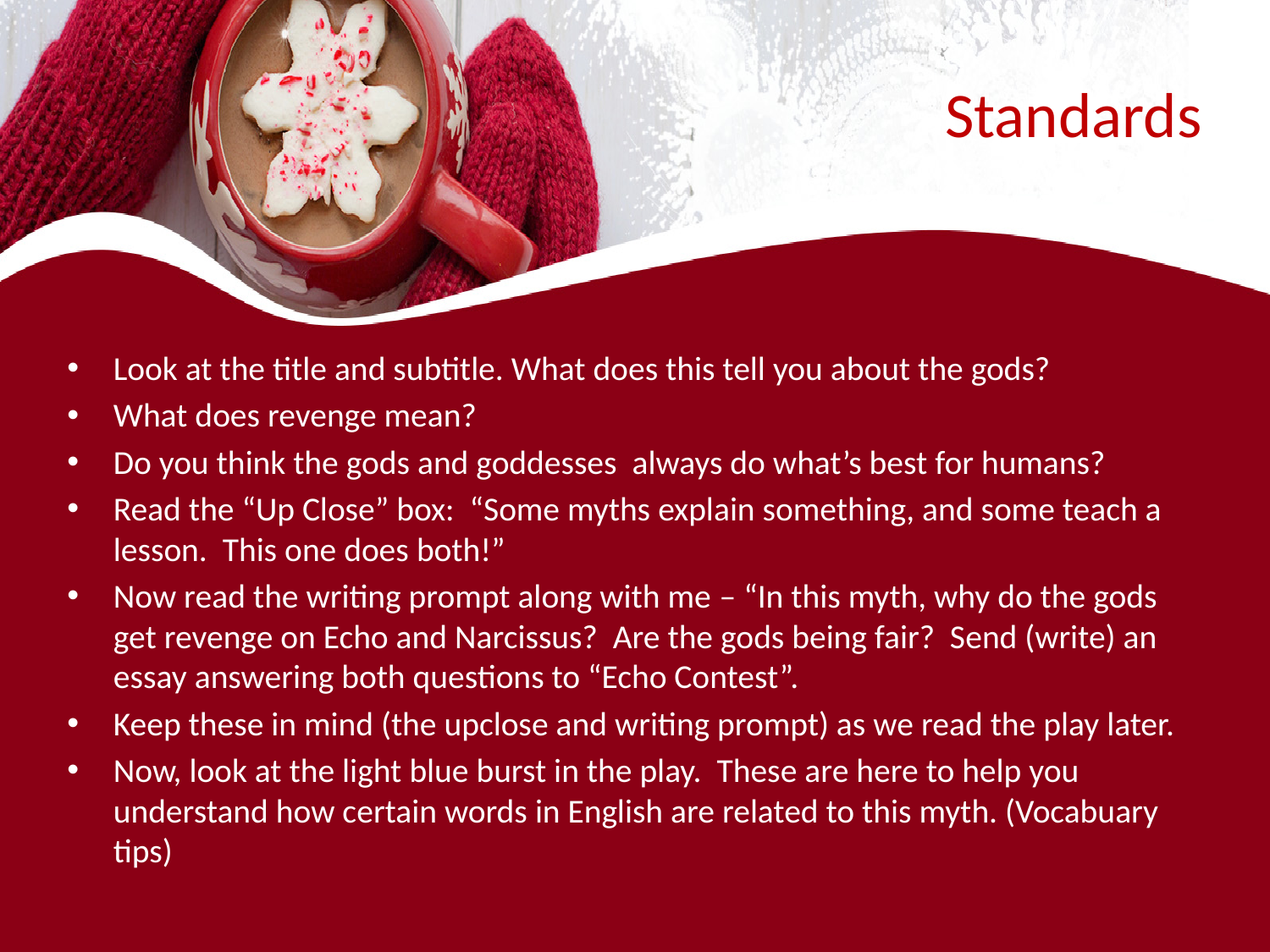

# Standards
Look at the title and subtitle. What does this tell you about the gods?
What does revenge mean?
Do you think the gods and goddesses  always do what’s best for humans?
Read the “Up Close” box:  “Some myths explain something, and some teach a lesson.  This one does both!”
Now read the writing prompt along with me – “In this myth, why do the gods get revenge on Echo and Narcissus?  Are the gods being fair?  Send (write) an essay answering both questions to “Echo Contest”.
Keep these in mind (the upclose and writing prompt) as we read the play later.
Now, look at the light blue burst in the play.  These are here to help you understand how certain words in English are related to this myth. (Vocabuary tips)